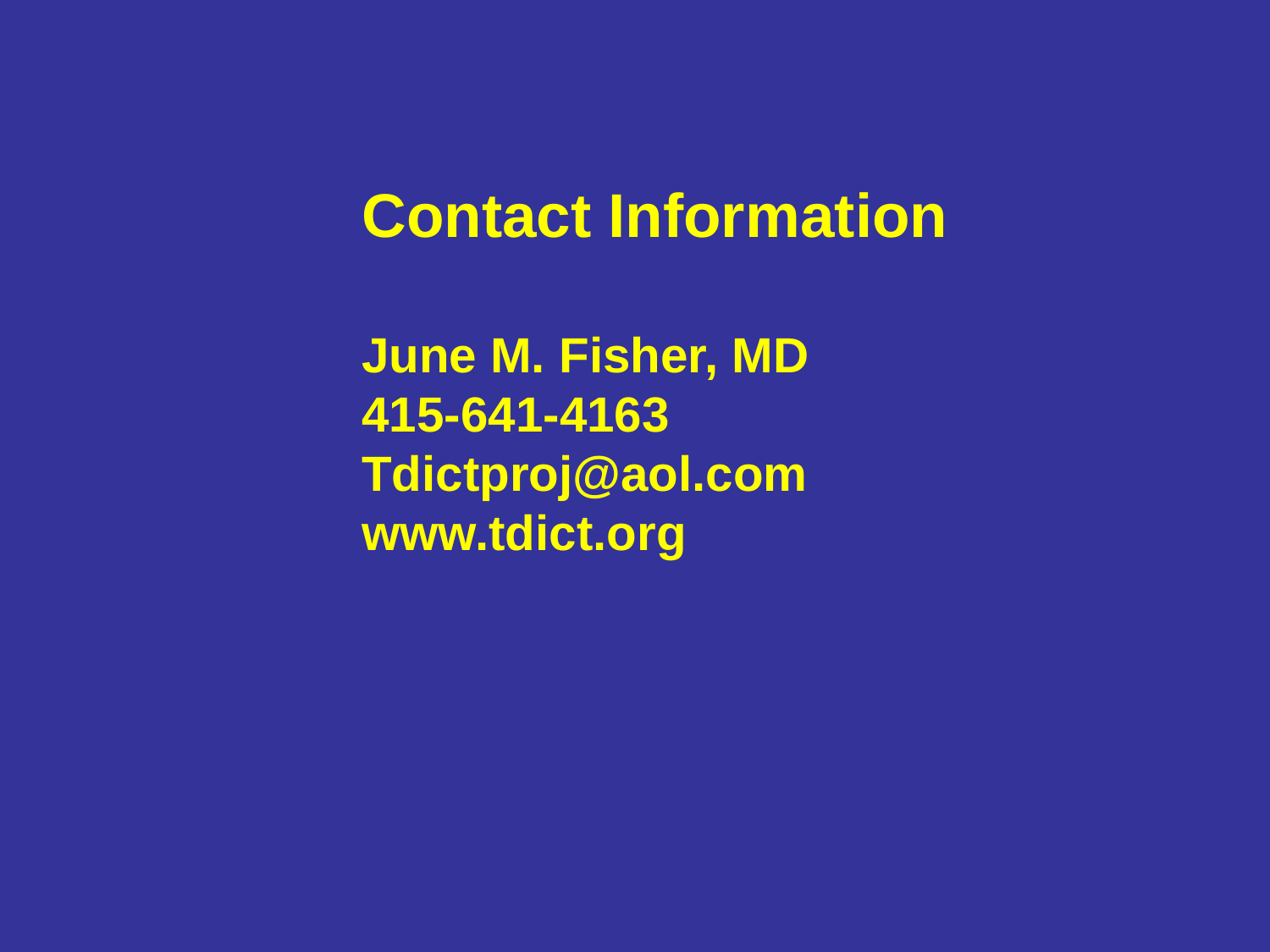

Contact Information

June M. Fisher, MD
415-641-4163
Tdictproj@aol.com
www.tdict.org